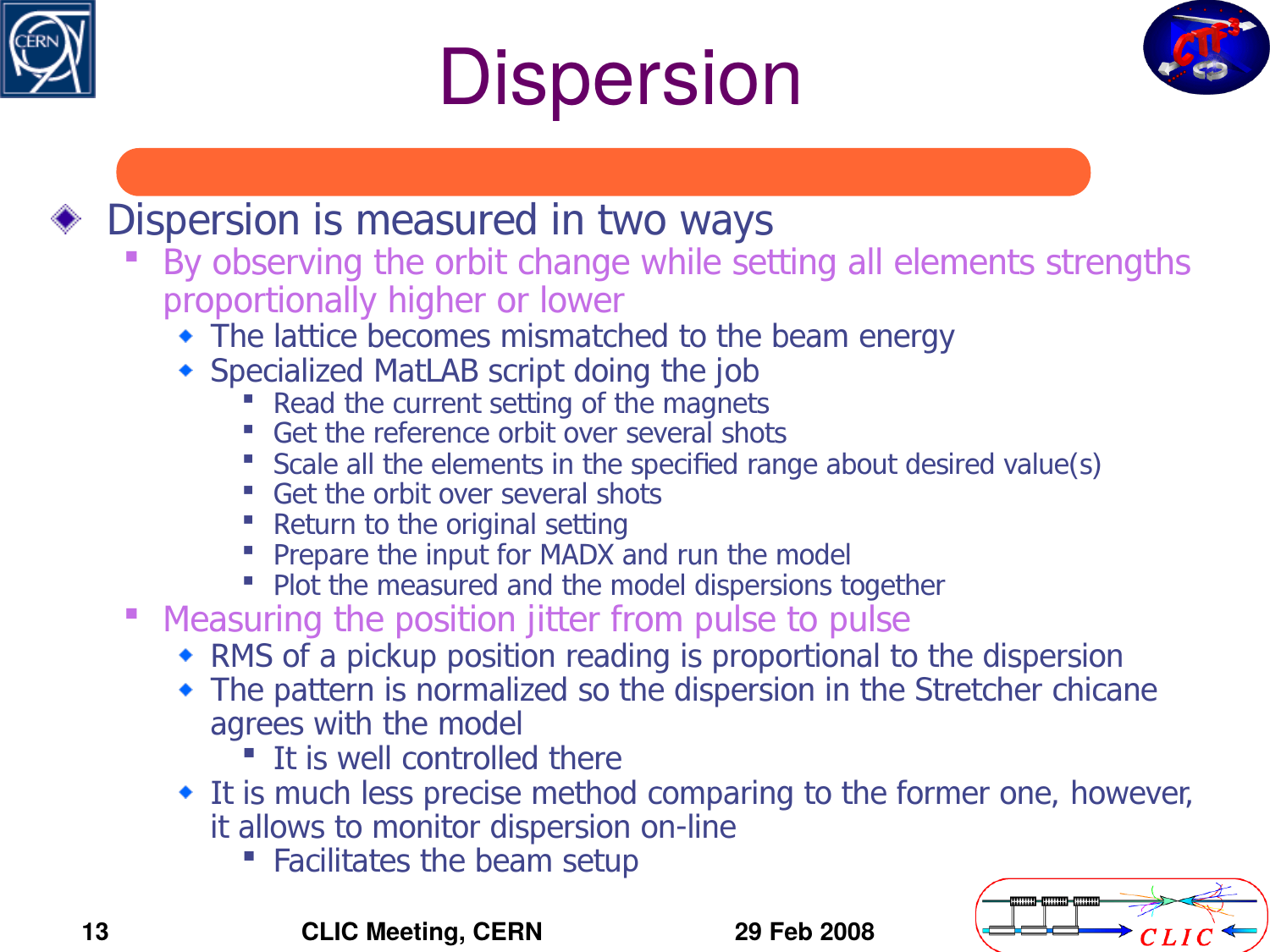

# Dispersion
Dispersion is measured in two ways
By observing the orbit change while setting all elements strengths proportionally higher or lower
The lattice becomes mismatched to the beam energy
Specialized MatLAB script doing the job
Read the current setting of the magnets
Get the reference orbit over several shots
Scale all the elements in the specified range about desired value(s)
Get the orbit over several shots
Return to the original setting
Prepare the input for MADX and run the model
Plot the measured and the model dispersions together
Measuring the position jitter from pulse to pulse
RMS of a pickup position reading is proportional to the dispersion
The pattern is normalized so the dispersion in the Stretcher chicane agrees with the model
It is well controlled there
It is much less precise method comparing to the former one, however, it allows to monitor dispersion on-line
Facilitates the beam setup
13
CLIC Meeting, CERN
 29 Feb 2008